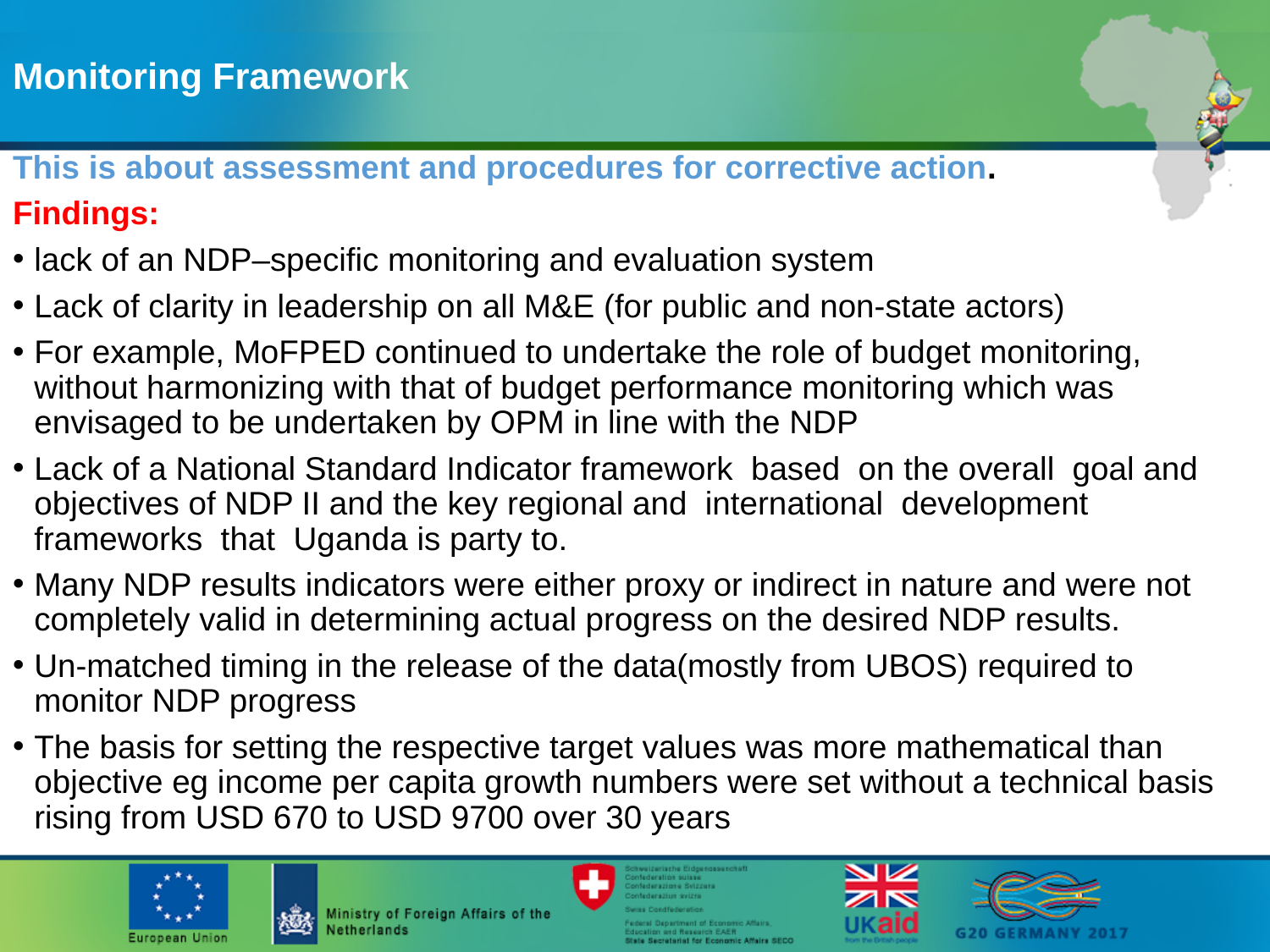

# Monitoring Framework
This is about assessment and procedures for corrective action.
Findings:
lack of an NDP–specific monitoring and evaluation system
Lack of clarity in leadership on all M&E (for public and non-state actors)
For example, MoFPED continued to undertake the role of budget monitoring, without harmonizing with that of budget performance monitoring which was envisaged to be undertaken by OPM in line with the NDP
Lack of a National Standard Indicator framework  based  on the overall  goal and objectives of NDP II and the key regional and  international  development  frameworks  that  Uganda is party to.
Many NDP results indicators were either proxy or indirect in nature and were not completely valid in determining actual progress on the desired NDP results.
Un-matched timing in the release of the data(mostly from UBOS) required to monitor NDP progress
The basis for setting the respective target values was more mathematical than objective eg income per capita growth numbers were set without a technical basis rising from USD 670 to USD 9700 over 30 years